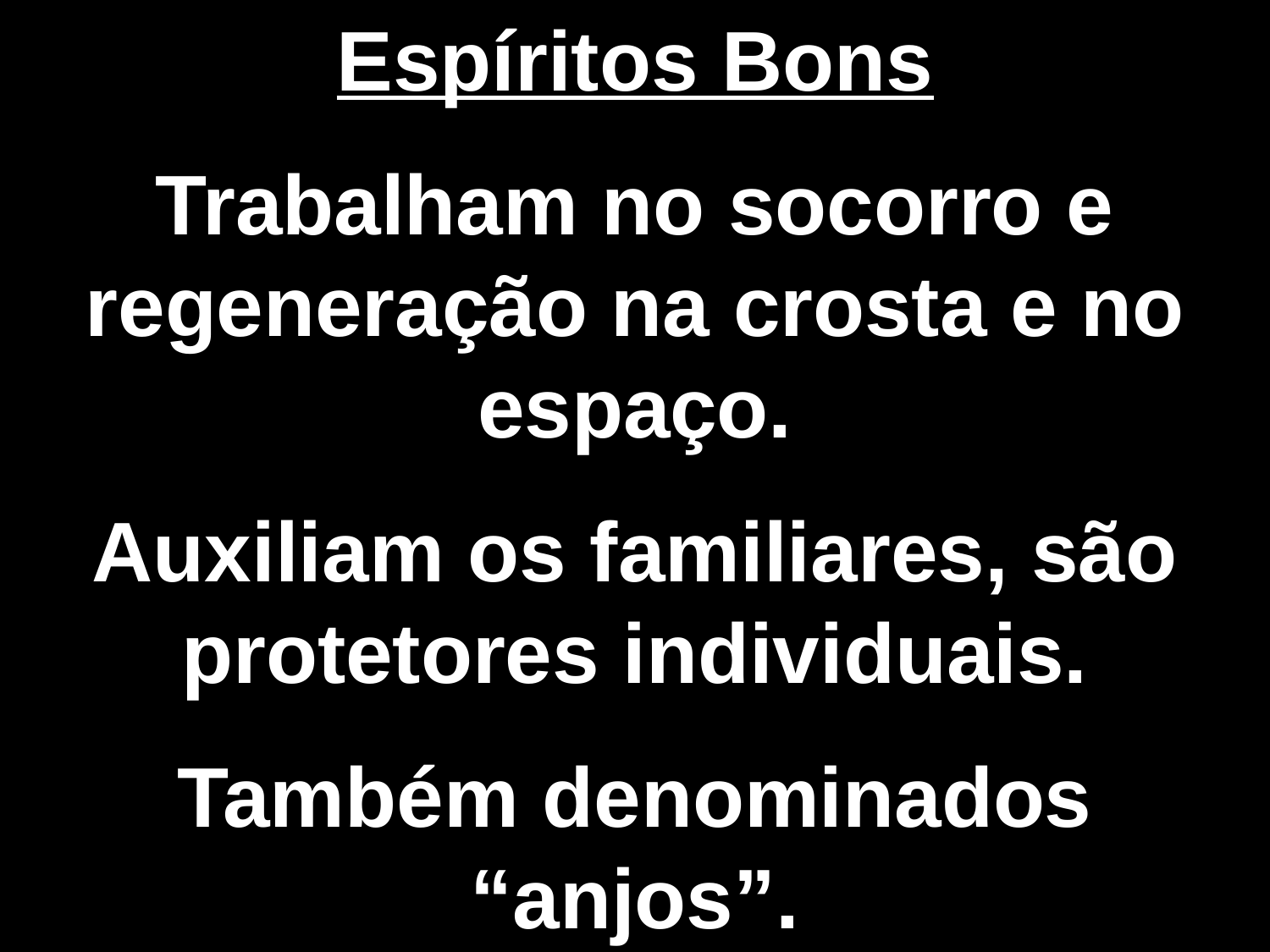

Espíritos Bons

Trabalham no socorro e regeneração na crosta e no espaço.

Auxiliam os familiares, são protetores individuais.

Também denominados “anjos”.